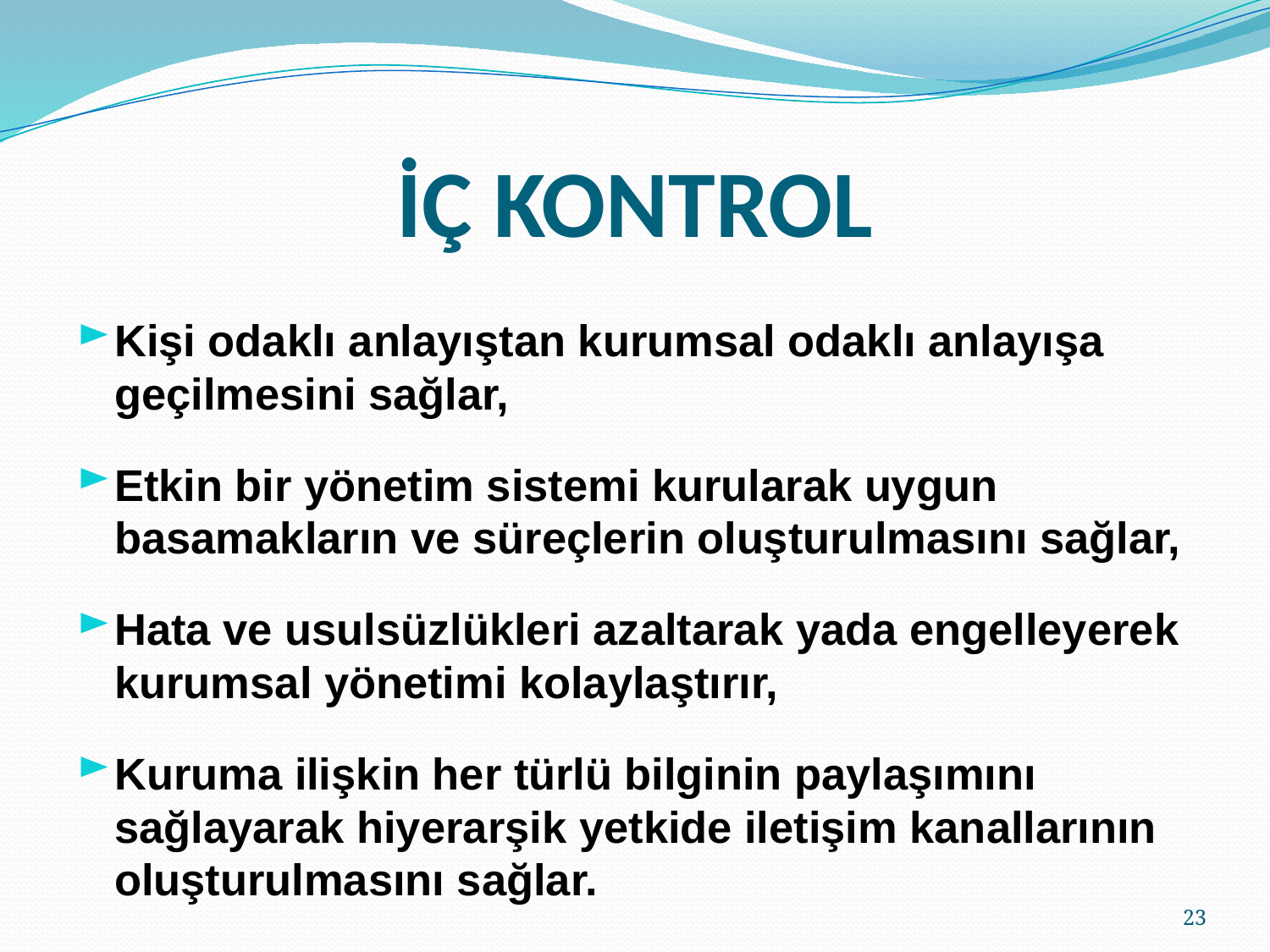

# İÇ KONTROL
Kişi odaklı anlayıştan kurumsal odaklı anlayışa geçilmesini sağlar,
Etkin bir yönetim sistemi kurularak uygun basamakların ve süreçlerin oluşturulmasını sağlar,
Hata ve usulsüzlükleri azaltarak yada engelleyerek kurumsal yönetimi kolaylaştırır,
Kuruma ilişkin her türlü bilginin paylaşımını sağlayarak hiyerarşik yetkide iletişim kanallarının  oluşturulmasını sağlar.

23